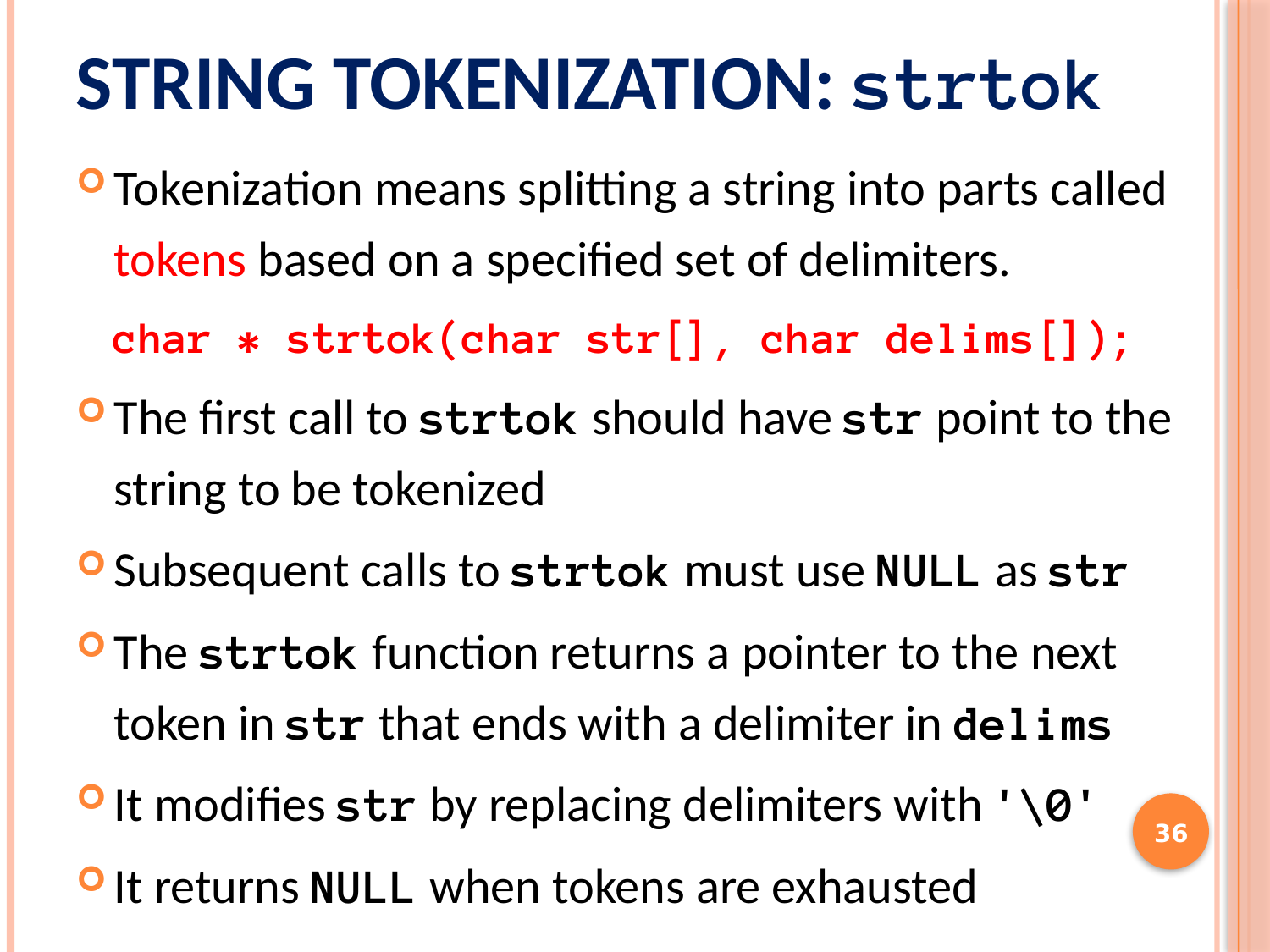

# String Tokenization: strtok
Tokenization means splitting a string into parts called tokens based on a specified set of delimiters.
char * strtok(char str[], char delims[]);
The first call to strtok should have str point to the string to be tokenized
Subsequent calls to strtok must use NULL as str
The strtok function returns a pointer to the next token in str that ends with a delimiter in delims
It modifies str by replacing delimiters with '\0'
It returns NULL when tokens are exhausted
36